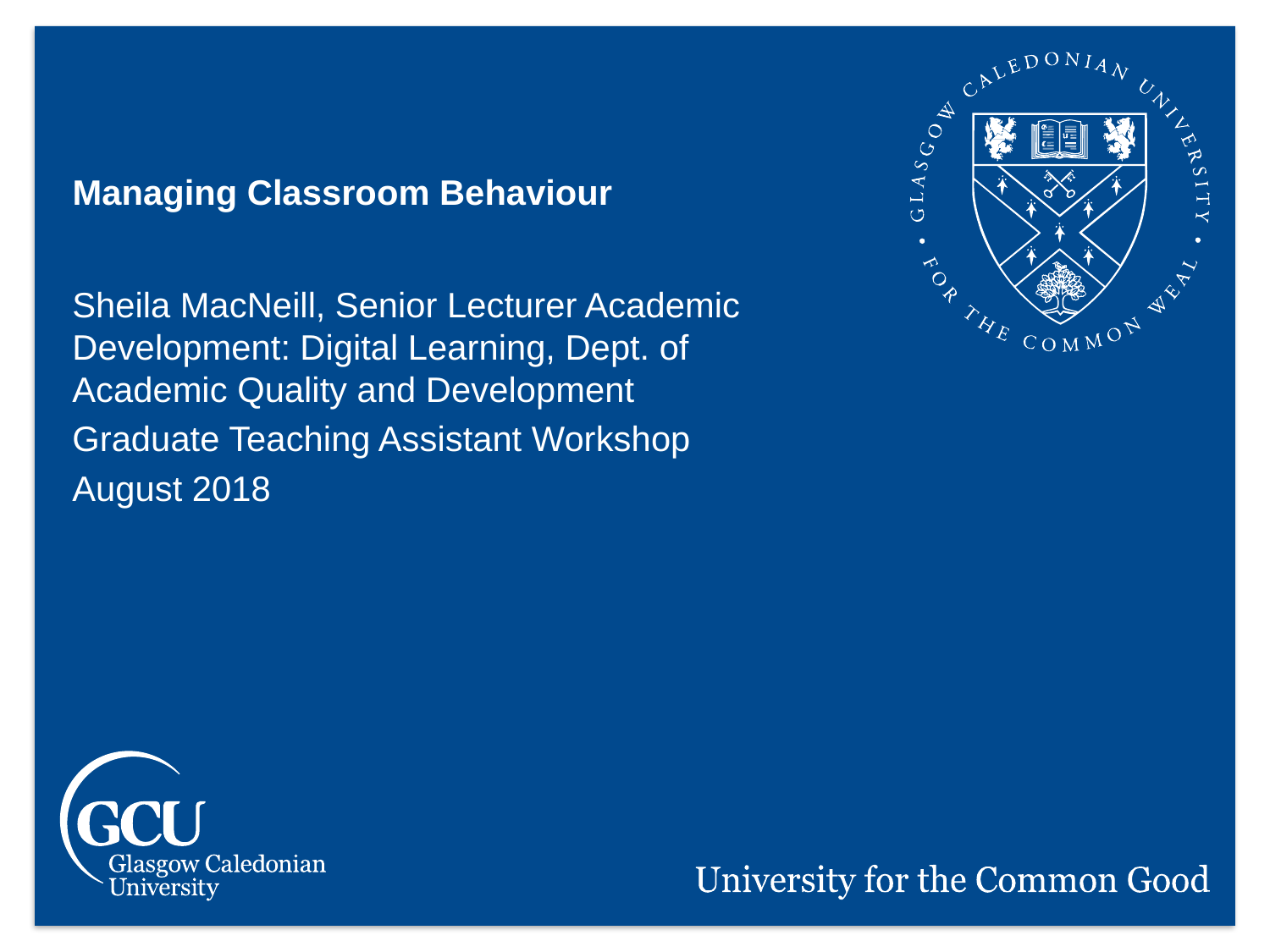

Managing Classroom Behaviour
Sheila MacNeill, Senior Lecturer Academic Development: Digital Learning, Dept. of Academic Quality and Development
Graduate Teaching Assistant Workshop
August 2018